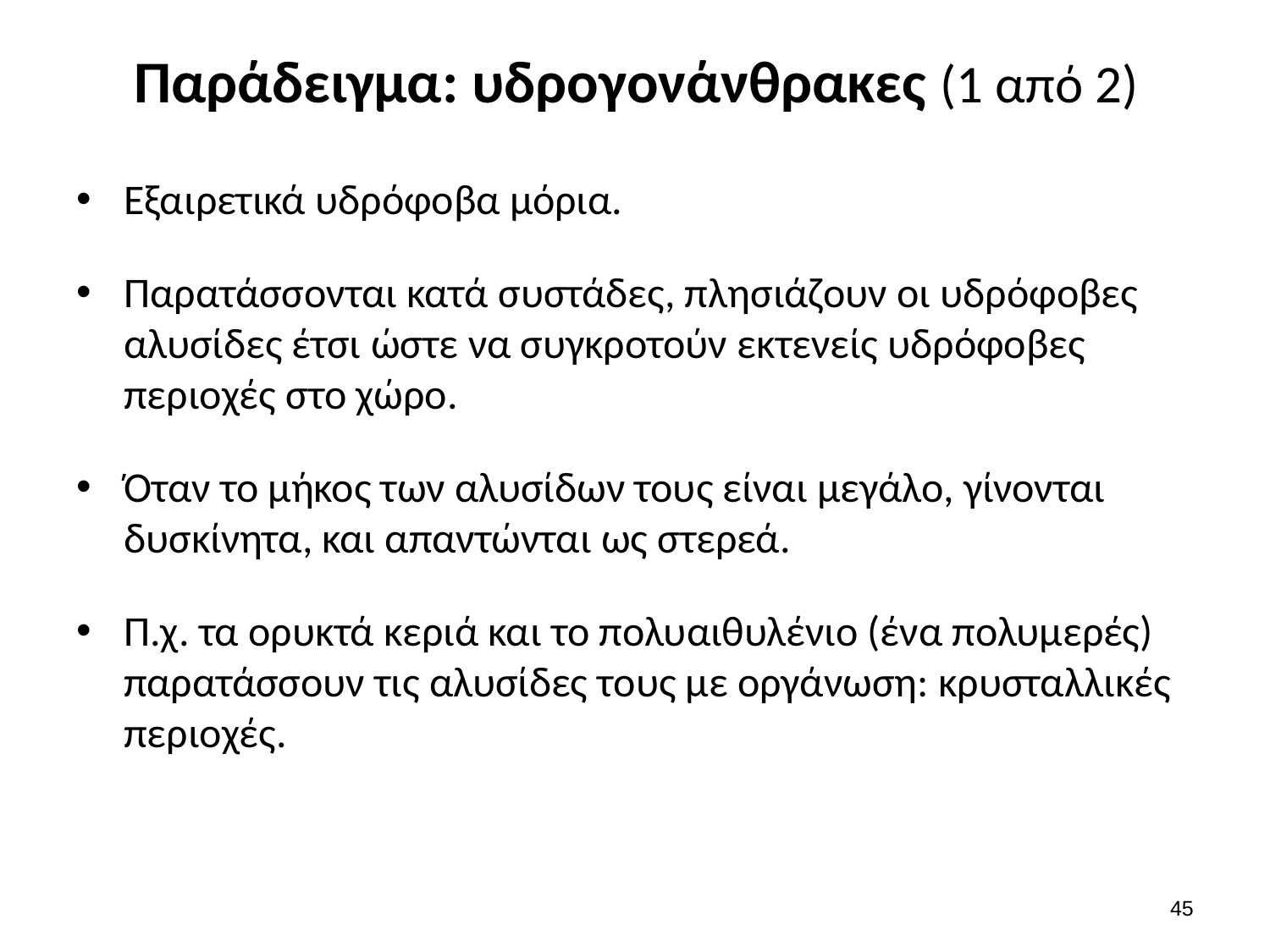

# Παράδειγμα: υδρογονάνθρακες (1 από 2)
Εξαιρετικά υδρόφοβα μόρια.
Παρατάσσονται κατά συστάδες, πλησιάζουν οι υδρόφοβες αλυσίδες έτσι ώστε να συγκροτούν εκτενείς υδρόφοβες περιοχές στο χώρο.
Όταν το μήκος των αλυσίδων τους είναι μεγάλο, γίνονται δυσκίνητα, και απαντώνται ως στερεά.
Π.χ. τα ορυκτά κεριά και το πολυαιθυλένιο (ένα πολυμερές) παρατάσσουν τις αλυσίδες τους με οργάνωση: κρυσταλλικές περιοχές.
45